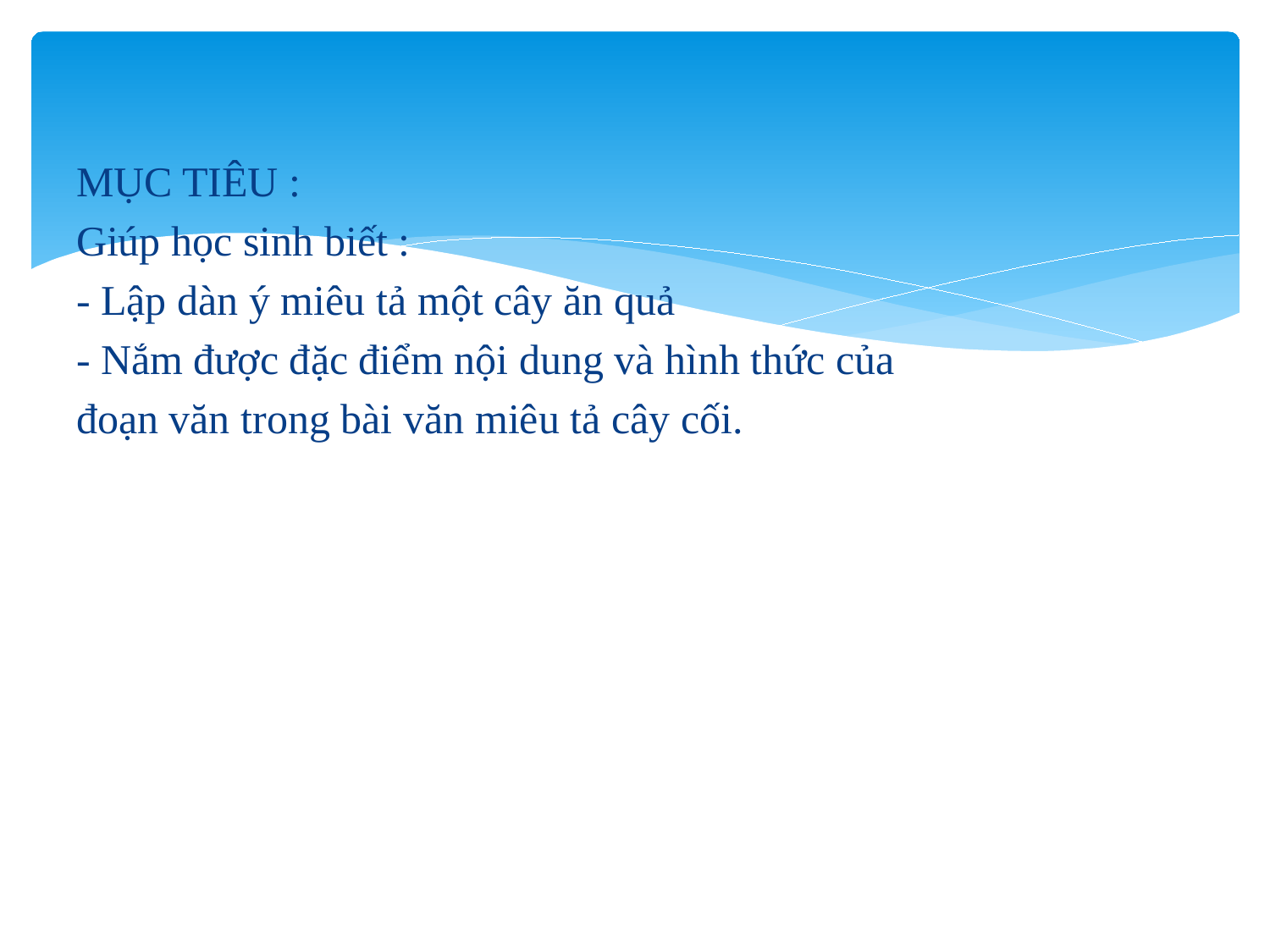

MỤC TIÊU :
Giúp học sinh biết :
- Lập dàn ý miêu tả một cây ăn quả
- Nắm được đặc điểm nội dung và hình thức của
đoạn văn trong bài văn miêu tả cây cối.